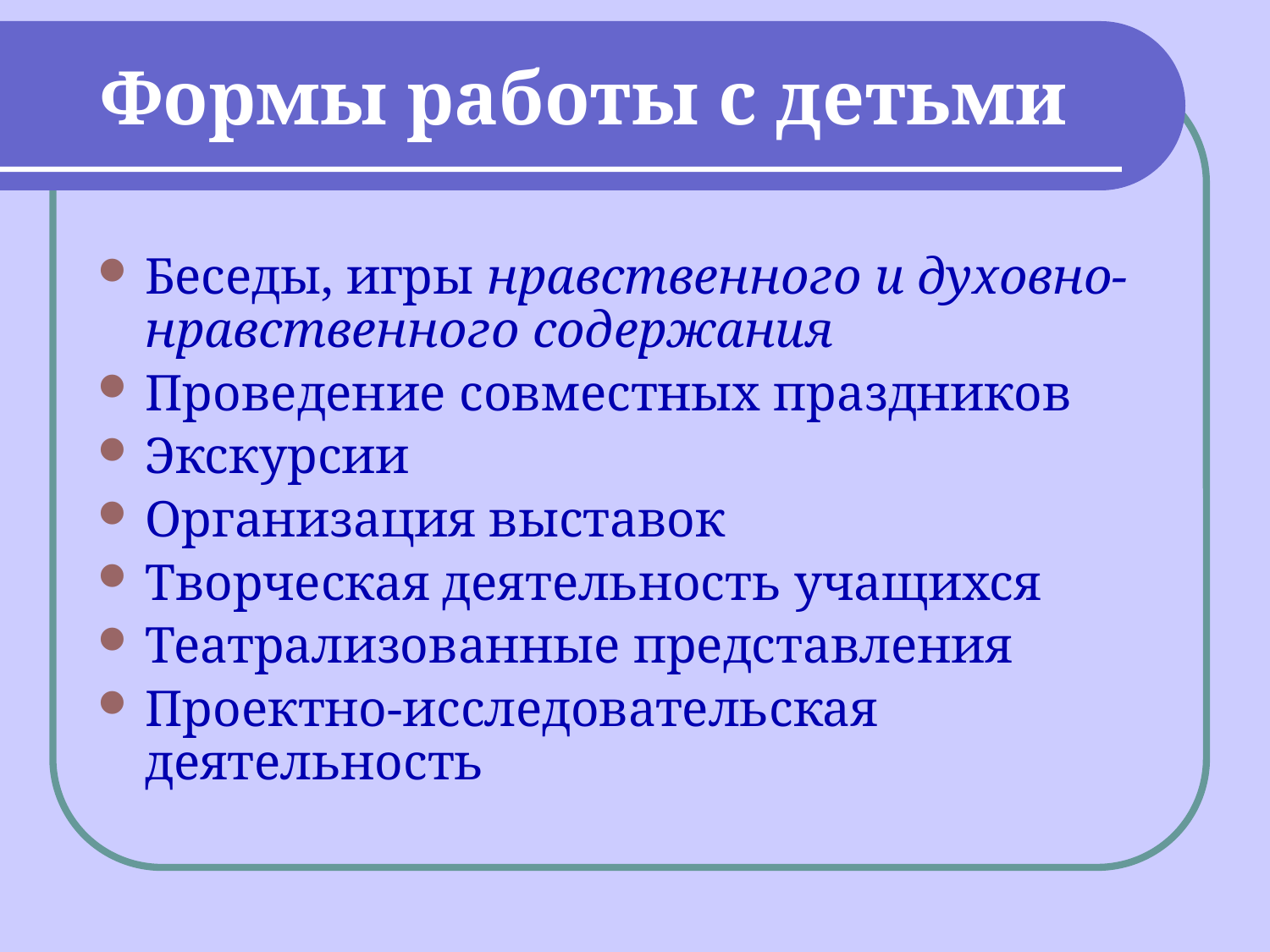

# Формы работы с детьми

Беседы, игры нравственного и духовно-нравственного содержания
Проведение совместных праздников
Экскурсии
Организация выставок
Творческая деятельность учащихся
Театрализованные представления
Проектно-исследовательская деятельность